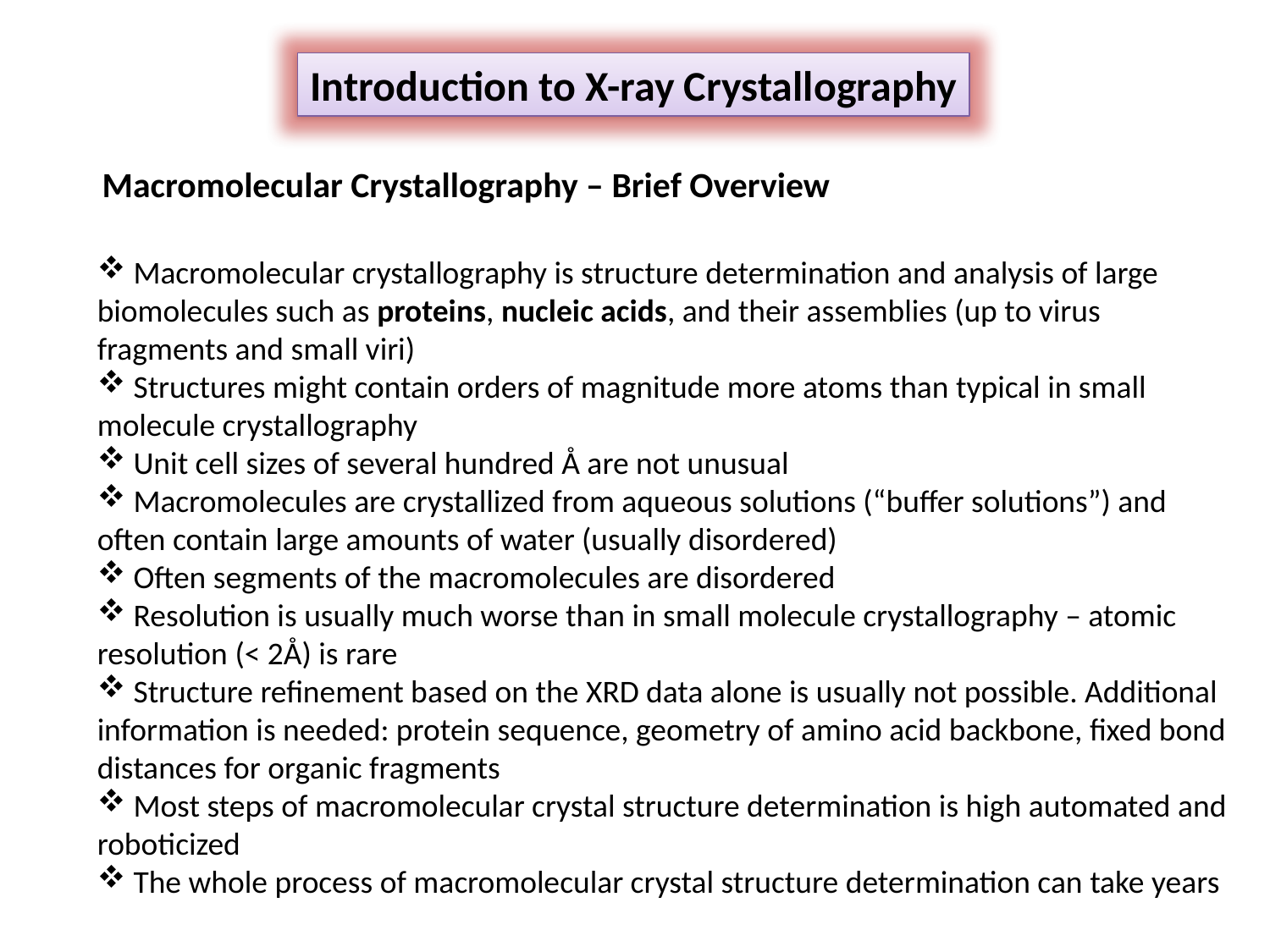

Introduction to X-ray Crystallography
Macromolecular Crystallography – Brief Overview
 Macromolecular crystallography is structure determination and analysis of large biomolecules such as proteins, nucleic acids, and their assemblies (up to virus fragments and small viri)
 Structures might contain orders of magnitude more atoms than typical in small molecule crystallography
 Unit cell sizes of several hundred Å are not unusual
 Macromolecules are crystallized from aqueous solutions (“buffer solutions”) and often contain large amounts of water (usually disordered)
 Often segments of the macromolecules are disordered
 Resolution is usually much worse than in small molecule crystallography – atomic resolution (< 2Å) is rare
 Structure refinement based on the XRD data alone is usually not possible. Additional information is needed: protein sequence, geometry of amino acid backbone, fixed bond distances for organic fragments
 Most steps of macromolecular crystal structure determination is high automated and roboticized
 The whole process of macromolecular crystal structure determination can take years